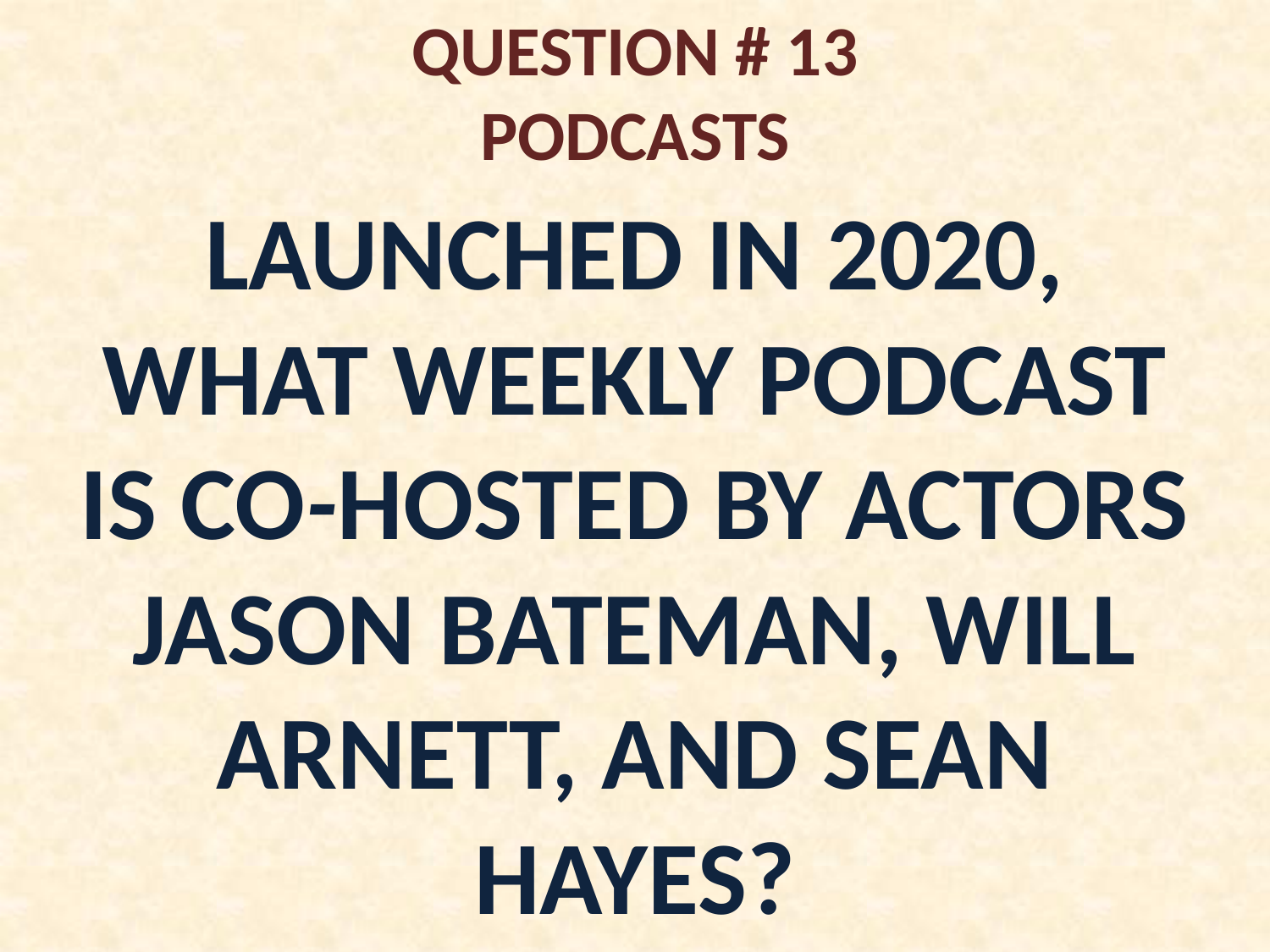

# QUESTION # 13 PODCASTS
LAUNCHED IN 2020, WHAT WEEKLY PODCAST IS CO-HOSTED BY ACTORS JASON BATEMAN, WILL ARNETT, AND SEAN HAYES?